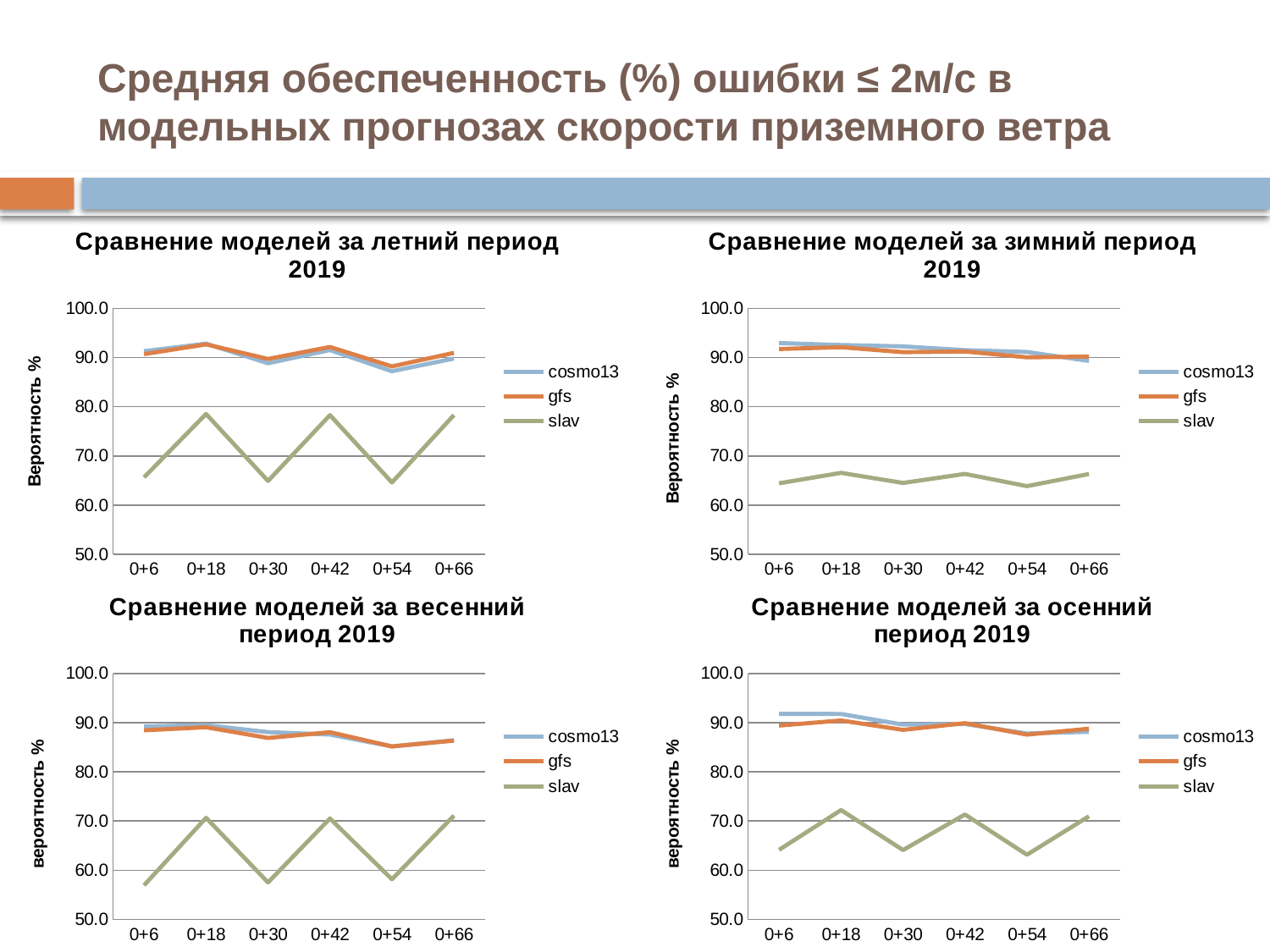

# Средняя обеспеченность (%) ошибки ≤ 2м/с в модельных прогнозах скорости приземного ветра

### Chart: Сравнение моделей за летний период 2019

| Category |  |  |  |
|---|---|---|---|
| 0+6 | 91.29535714285718 | 90.69714285714292 | 65.64428969359332 |
| 0+18 | 92.81857142857145 | 92.6735714285714 | 78.5175487465181 |
| 0+30 | 88.83250000000004 | 89.71000000000006 | 64.91114206128125 |
| 0+42 | 91.51785714285715 | 92.14964285714288 | 78.28969359331482 |
| 0+54 | 87.20857142857139 | 88.19285714285711 | 64.60807799442892 |
| 0+66 | 89.79535714285713 | 90.94500000000002 | 78.29164345403905 |

### Chart: Сравнение моделей за зимний период 2019

| Category |  |  |  |
|---|---|---|---|
| 0+6 | 92.93785714285711 | 91.72607142857129 | 64.43888888888894 |
| 0+18 | 92.53892857142854 | 92.09571428571424 | 66.55222222222221 |
| 0+30 | 92.26607142857135 | 91.09321428571428 | 64.50138888888887 |
| 0+42 | 91.49714285714293 | 91.22928571428582 | 66.3469444444444 |
| 0+54 | 91.12785714285707 | 90.03999999999982 | 63.85055555555556 |
| 0+66 | 89.3039285714286 | 90.18107142857133 | 66.32444444444445 |

### Chart: Сравнение моделей за весенний период 2019

| Category |  |  |  |
|---|---|---|---|
| 0+6 | 89.22321428571445 | 88.44214285714287 | 56.940555555555505 |
| 0+18 | 89.48392857142868 | 89.06750000000005 | 70.64583333333333 |
| 0+30 | 88.07535714285727 | 86.8867857142858 | 57.51527777777774 |
| 0+42 | 87.57250000000005 | 88.0496428571429 | 70.50222222222222 |
| 0+54 | 85.15571428571431 | 85.16571428571432 | 58.15472222222225 |
| 0+66 | 86.41178571428586 | 86.34928571428577 | 71.09249999999999 |

### Chart: Сравнение моделей за осенний период 2019

| Category |  |  |  |
|---|---|---|---|
| 0+6 | 91.79178571428581 | 89.40678571428582 | 64.14178272980504 |
| 0+18 | 91.7564285714286 | 90.4400000000001 | 72.22646239554314 |
| 0+30 | 89.59571428571444 | 88.53214285714293 | 64.1027855153203 |
| 0+42 | 89.73178571428578 | 89.8867857142858 | 71.32618384401115 |
| 0+54 | 87.7925000000001 | 87.56964285714285 | 63.1473537604457 |
| 0+66 | 88.13857142857152 | 88.76571428571442 | 70.96796657381613 |